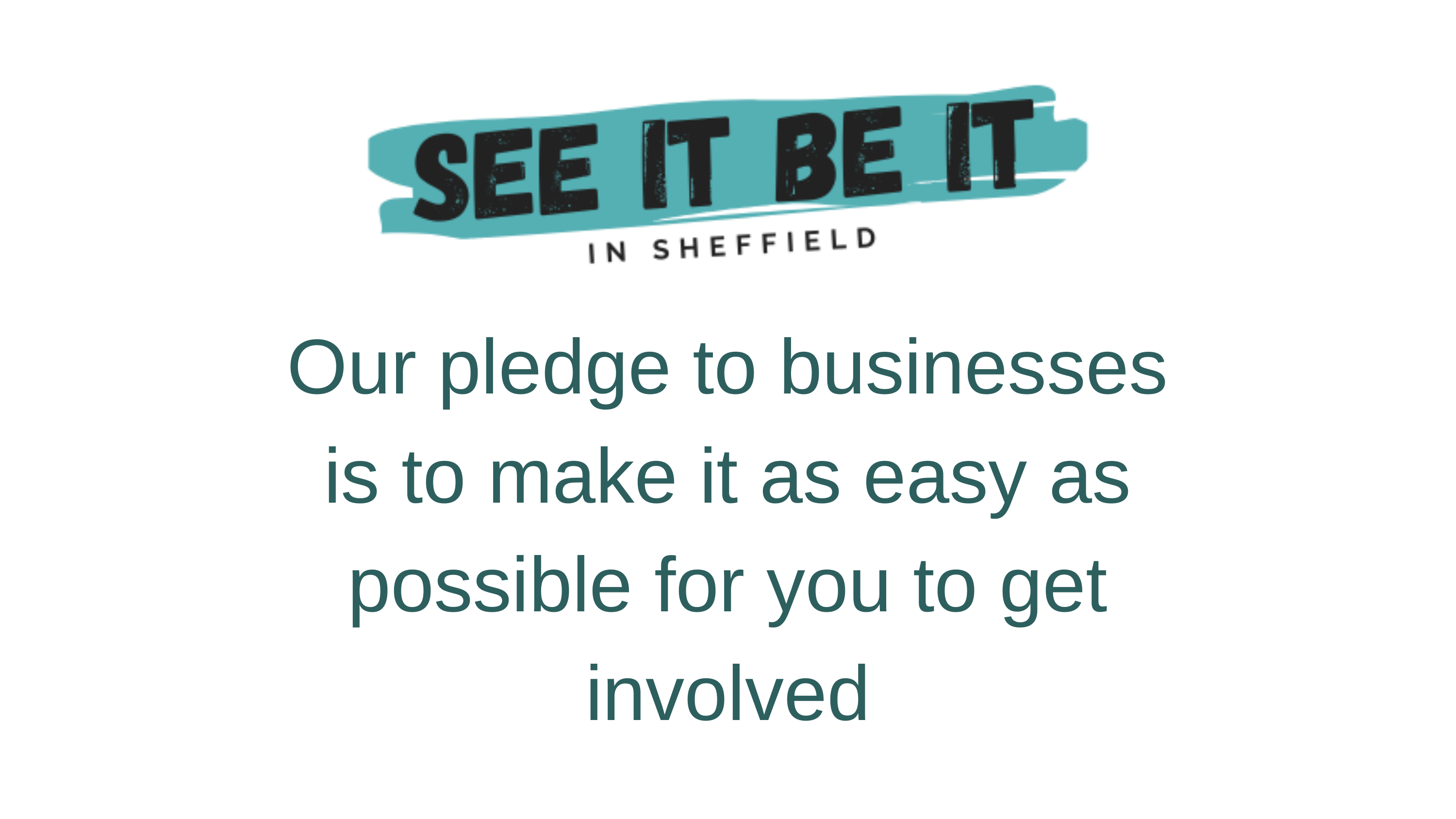

Our pledge to businesses is to make it as easy as possible for you to get involved